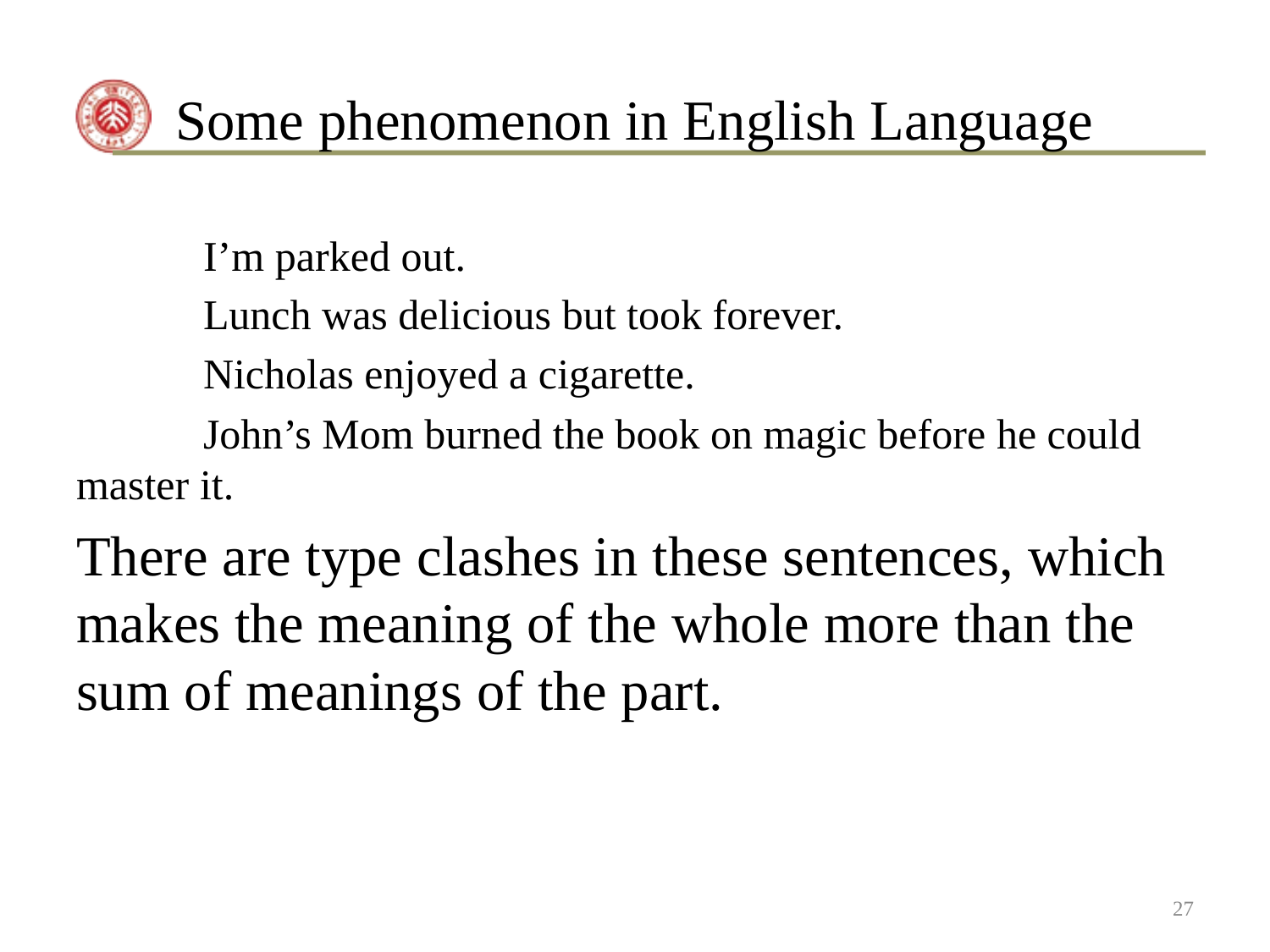

# Some phenomenon in English Language
	I’m parked out.
	Lunch was delicious but took forever.
	Nicholas enjoyed a cigarette.
	John’s Mom burned the book on magic before he could master it.
There are type clashes in these sentences, which makes the meaning of the whole more than the sum of meanings of the part.
27